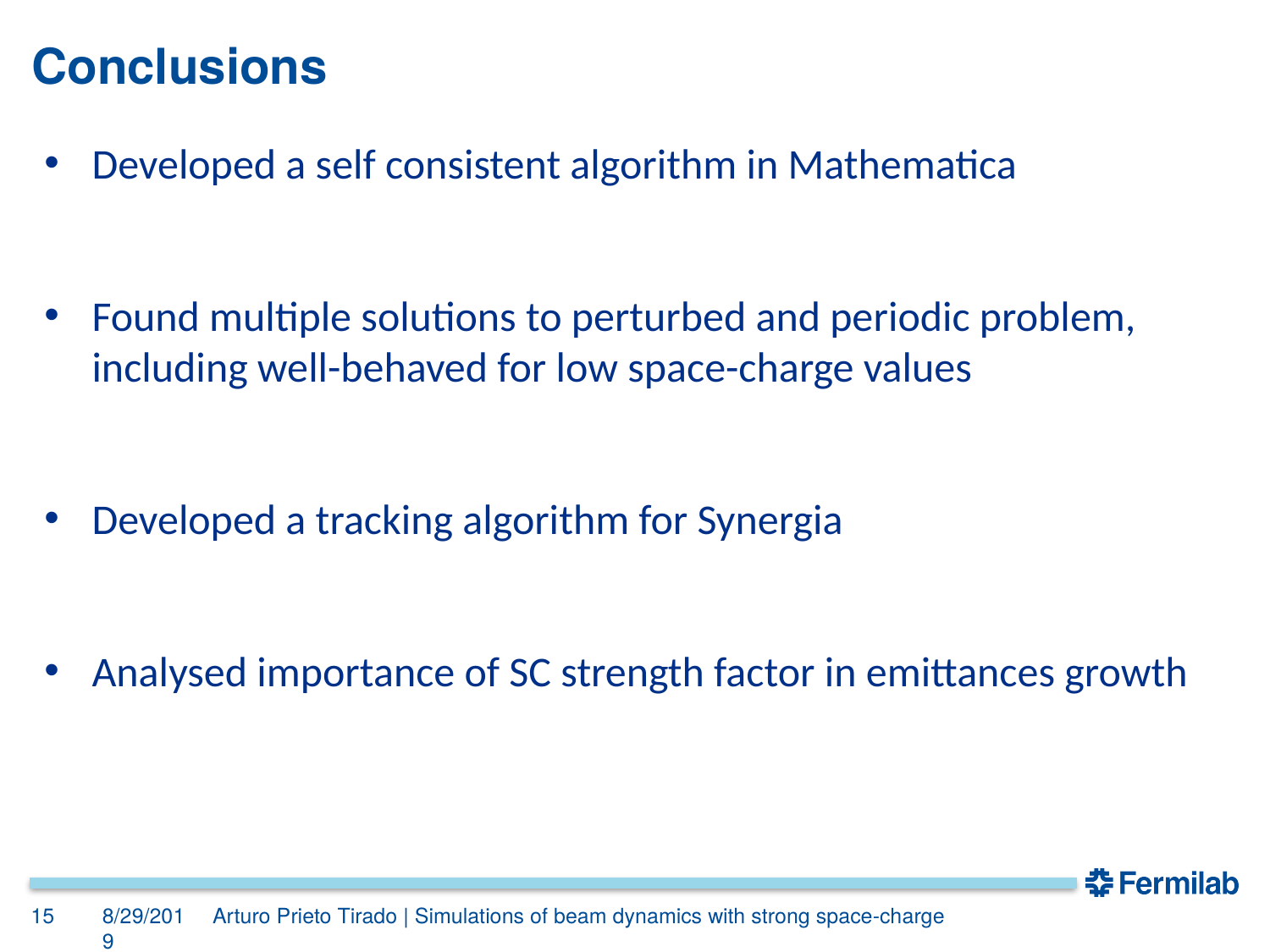

# Conclusions
Developed a self consistent algorithm in Mathematica

Found multiple solutions to perturbed and periodic problem, including well-behaved for low space-charge values

Developed a tracking algorithm for Synergia

Analysed importance of SC strength factor in emittances growth

15
8/29/2019
Arturo Prieto Tirado | Simulations of beam dynamics with strong space-charge